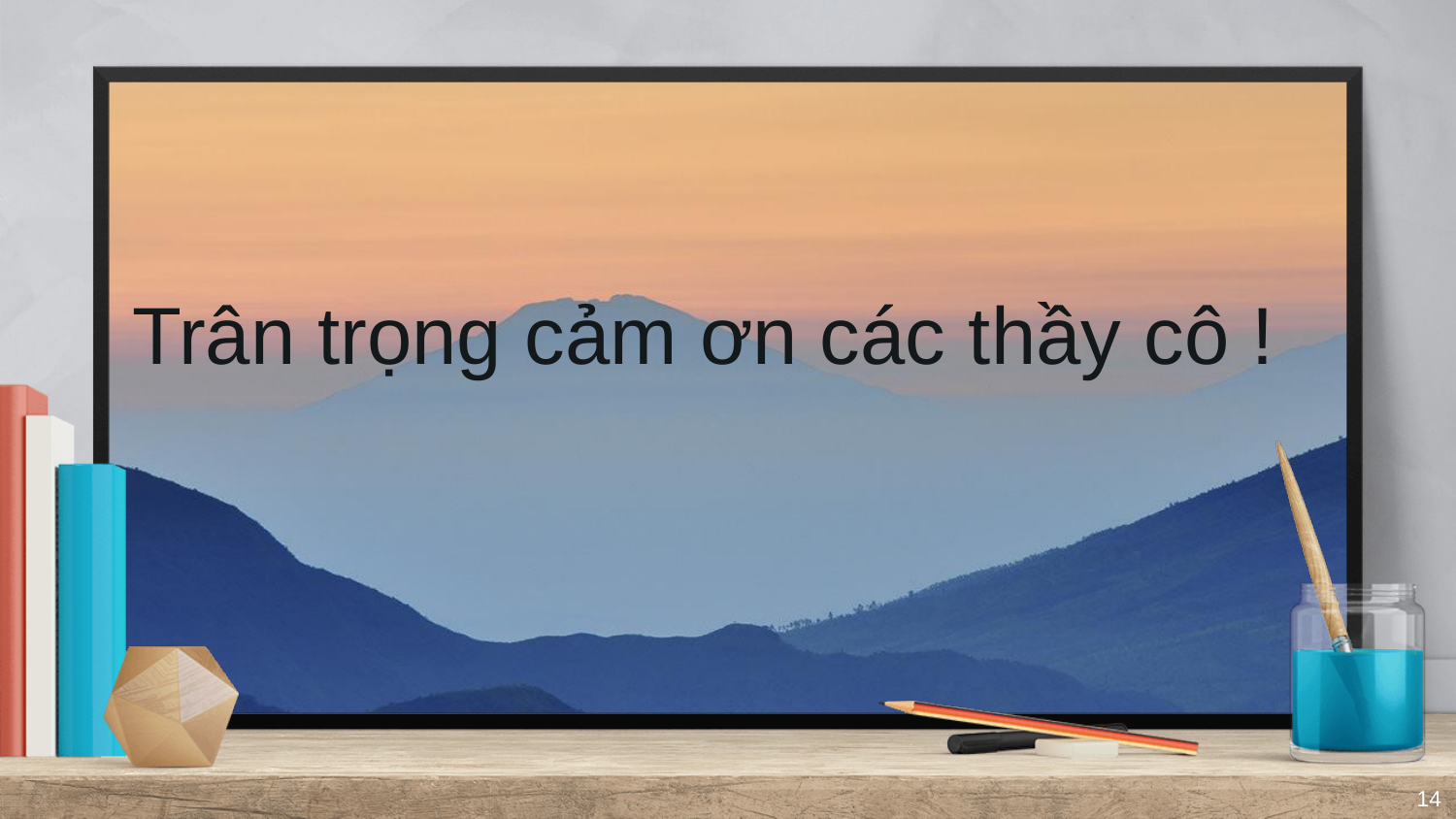

Trân trọng cảm ơn các thầy cô !
14